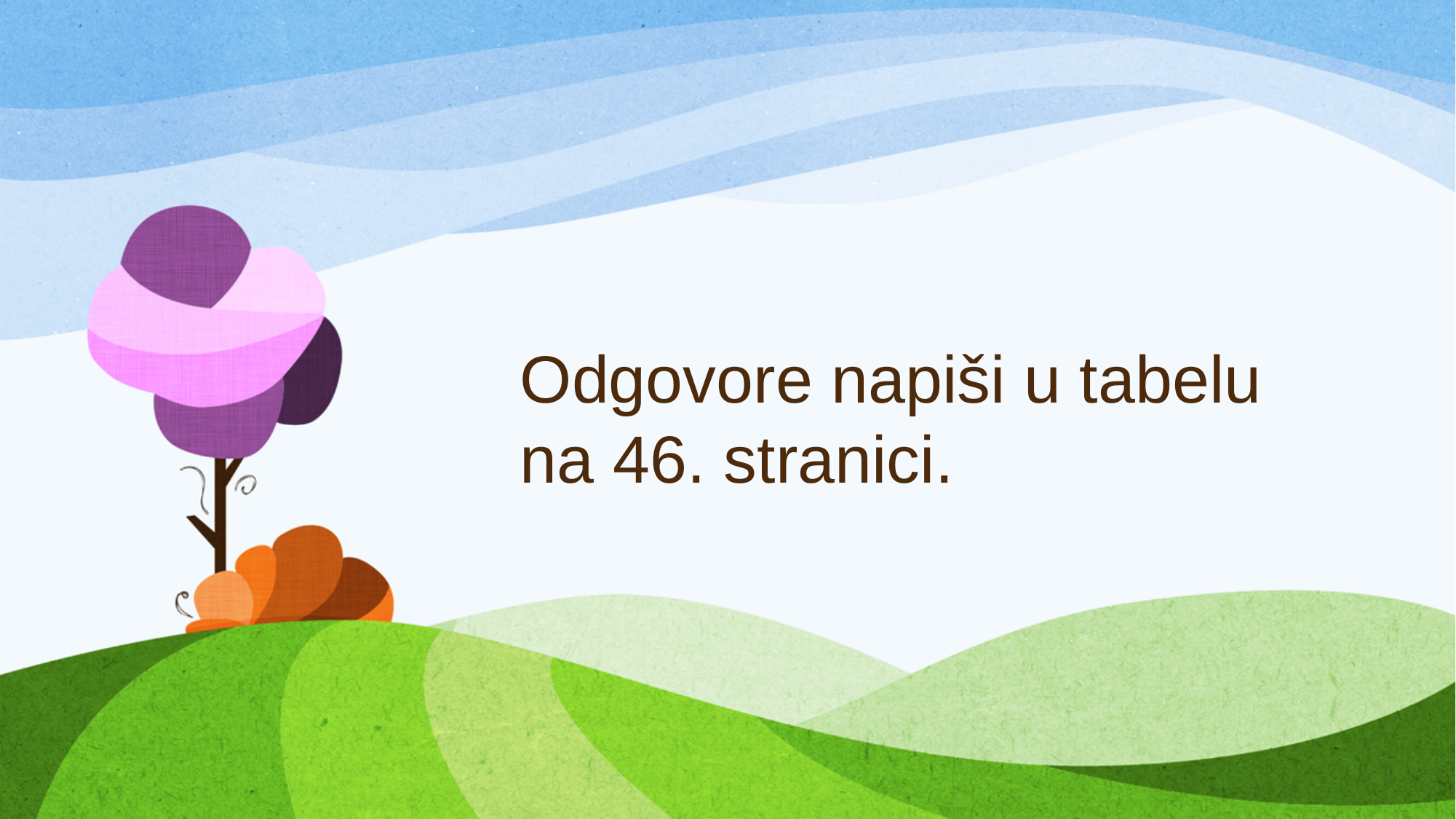

# Odgovore napiši u tabelu na 46. stranici.